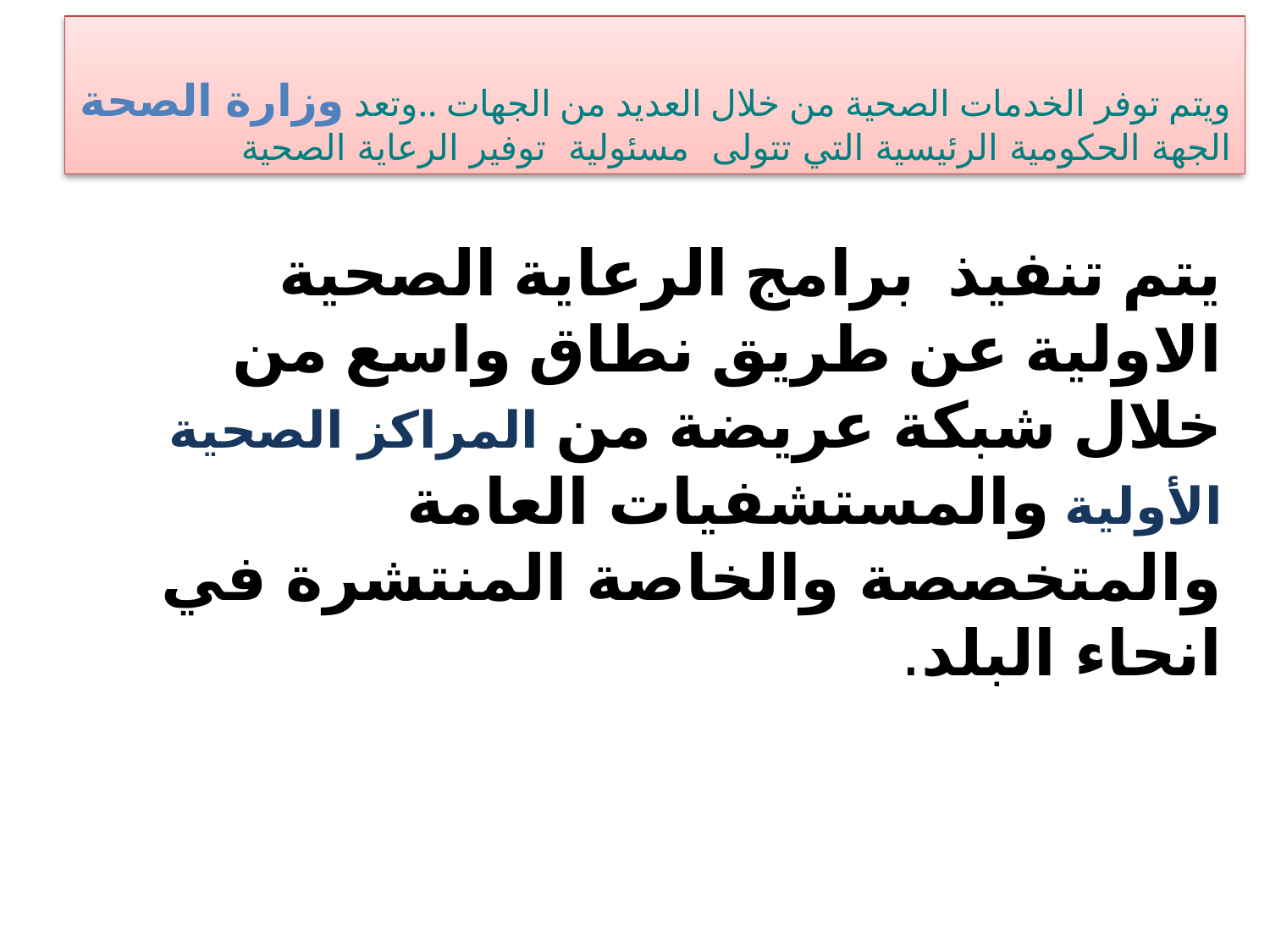

ويتم توفر الخدمات الصحية من خلال العديد من الجهات ..وتعد وزارة الصحة الجهة الحكومية الرئيسية التي تتولى  مسئولية  توفير الرعاية الصحية
# يتم تنفيذ  برامج الرعاية الصحية الاولية عن طريق نطاق واسع من خلال شبكة عريضة من المراكز الصحية الأولية والمستشفيات العامة والمتخصصة والخاصة المنتشرة في انحاء البلد.